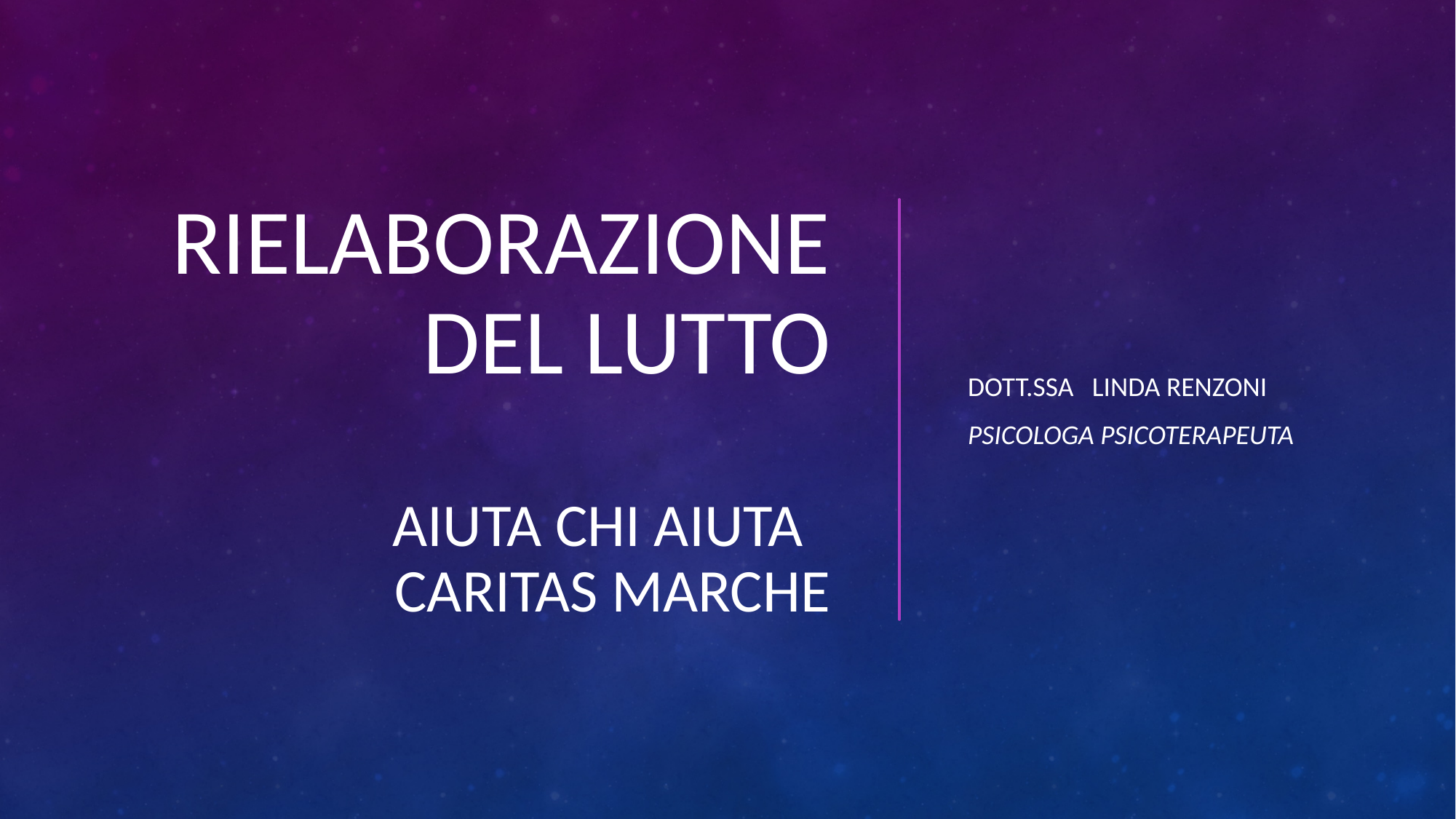

# RIELABORAZIONE DEL LUTTO aiuta chi aiuta caritas marche
Dott.ssa   linda renzoni
Psicologa psicoterapeuta